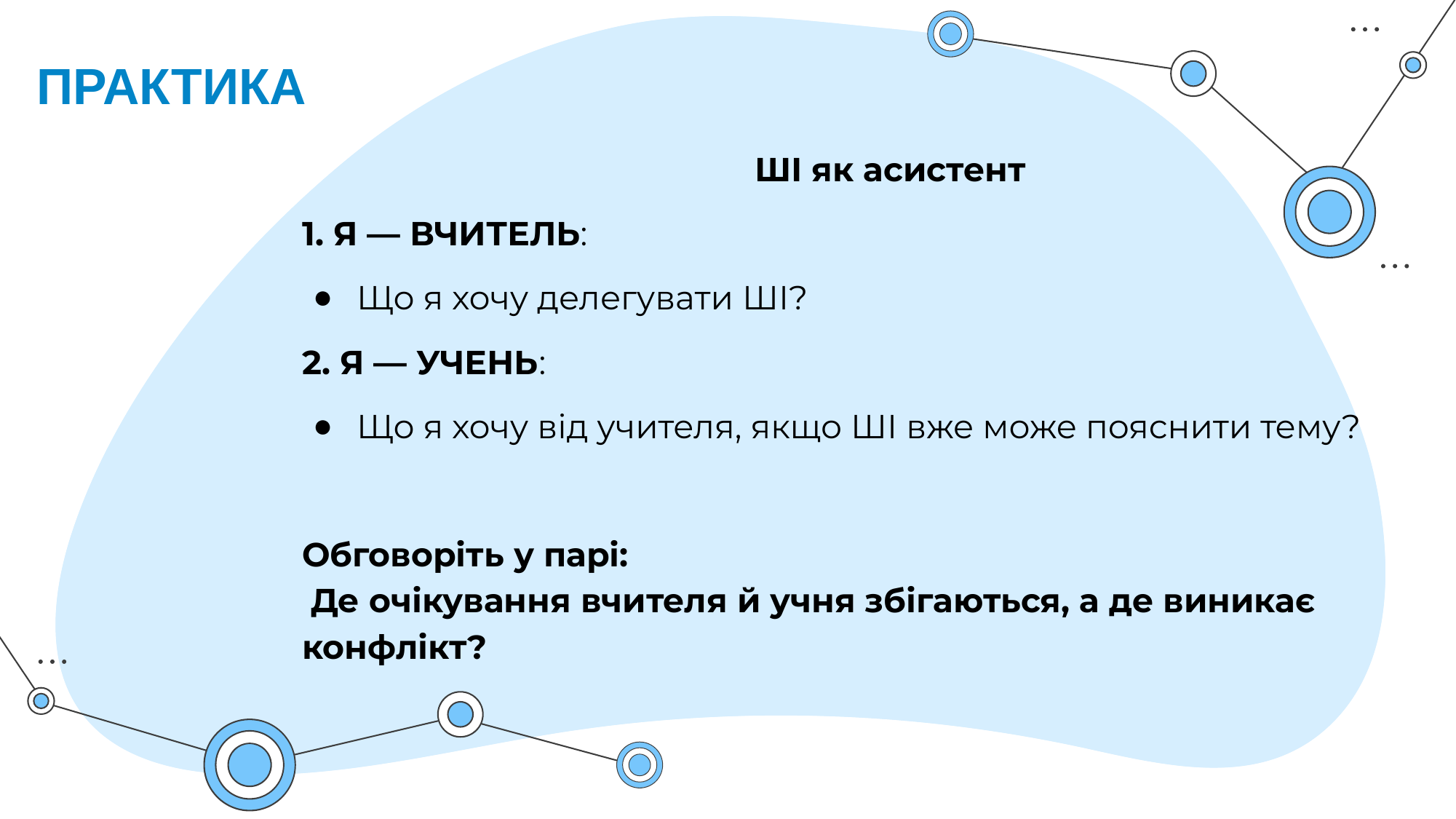

ШІ як асистент
1. Я — ВЧИТЕЛЬ:
Що я хочу делегувати ШІ?
2. Я — УЧЕНЬ:
Що я хочу від учителя, якщо ШІ вже може пояснити тему?

Обговоріть у парі:
 Де очікування вчителя й учня збігаються, а де виникає конфлікт?